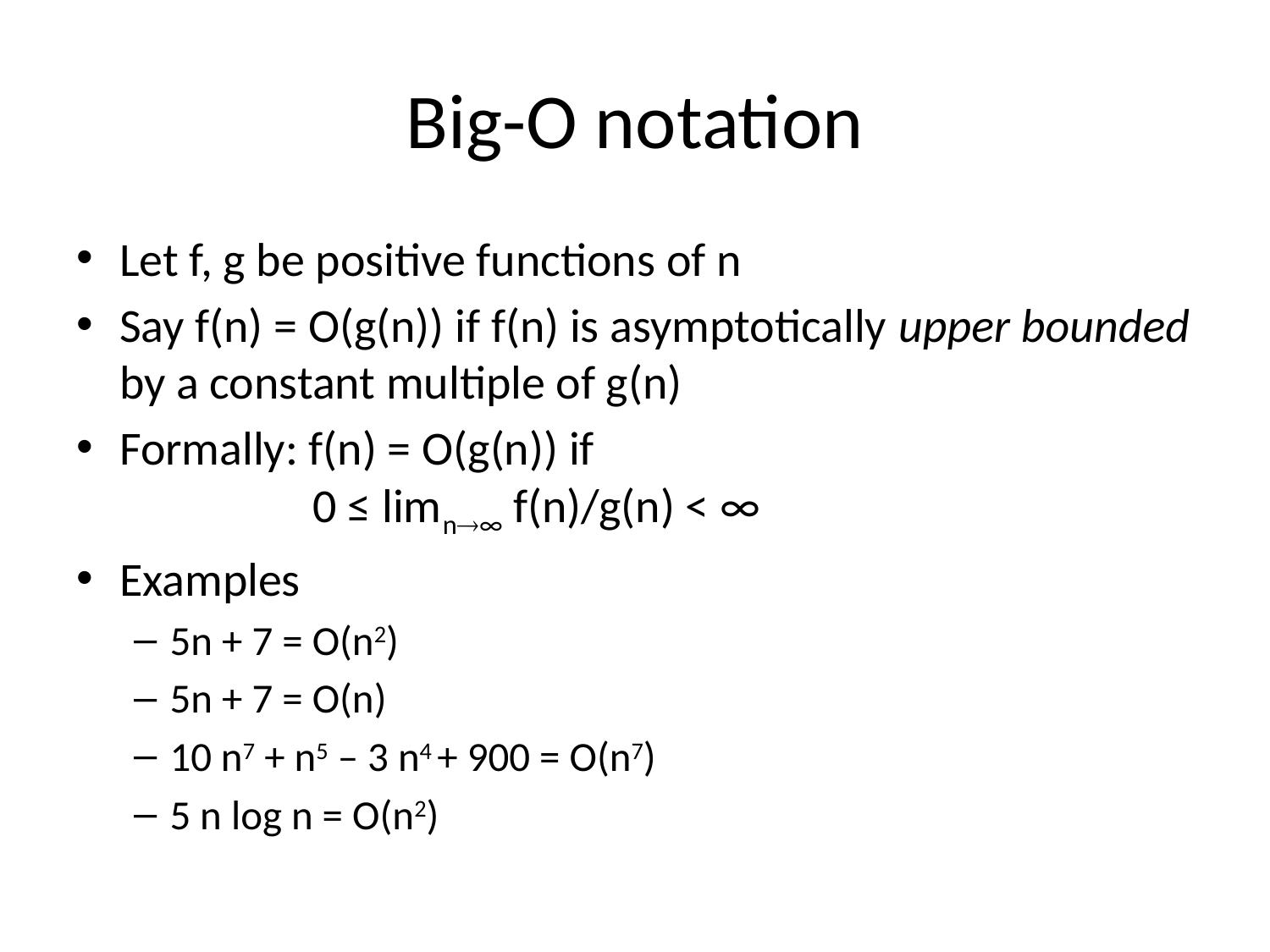

# Big-O notation
Let f, g be positive functions of n
Say f(n) = O(g(n)) if f(n) is asymptotically upper bounded by a constant multiple of g(n)
Formally: f(n) = O(g(n)) if
                  0 ≤ limn→∞ f(n)/g(n) < ∞
Examples
5n + 7 = O(n2)
5n + 7 = O(n)
10 n7 + n5 – 3 n4 + 900 = O(n7)
5 n log n = O(n2)